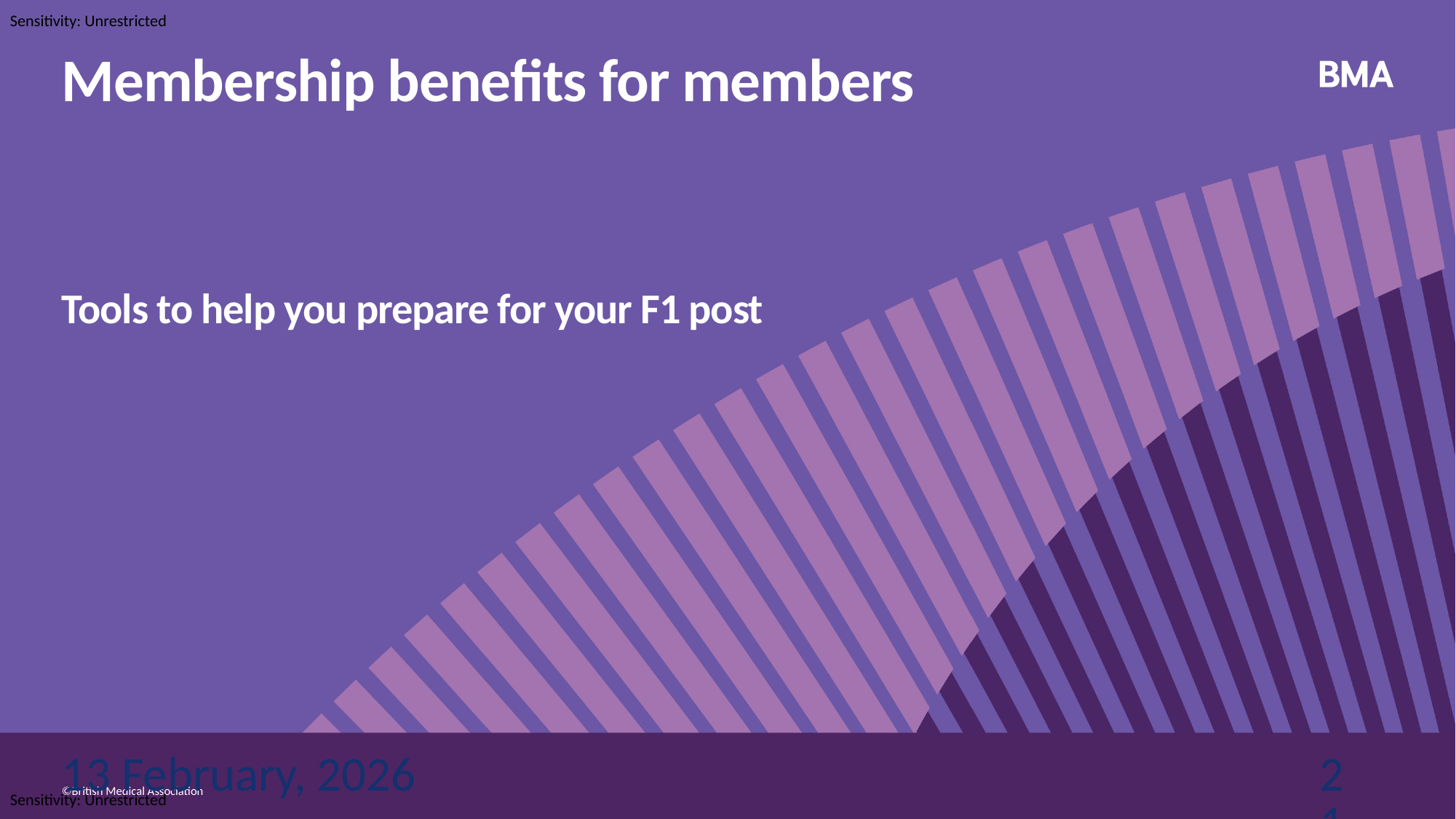

# Membership benefits for members Tools to help you prepare for your F1 post
13 February, 2026
21